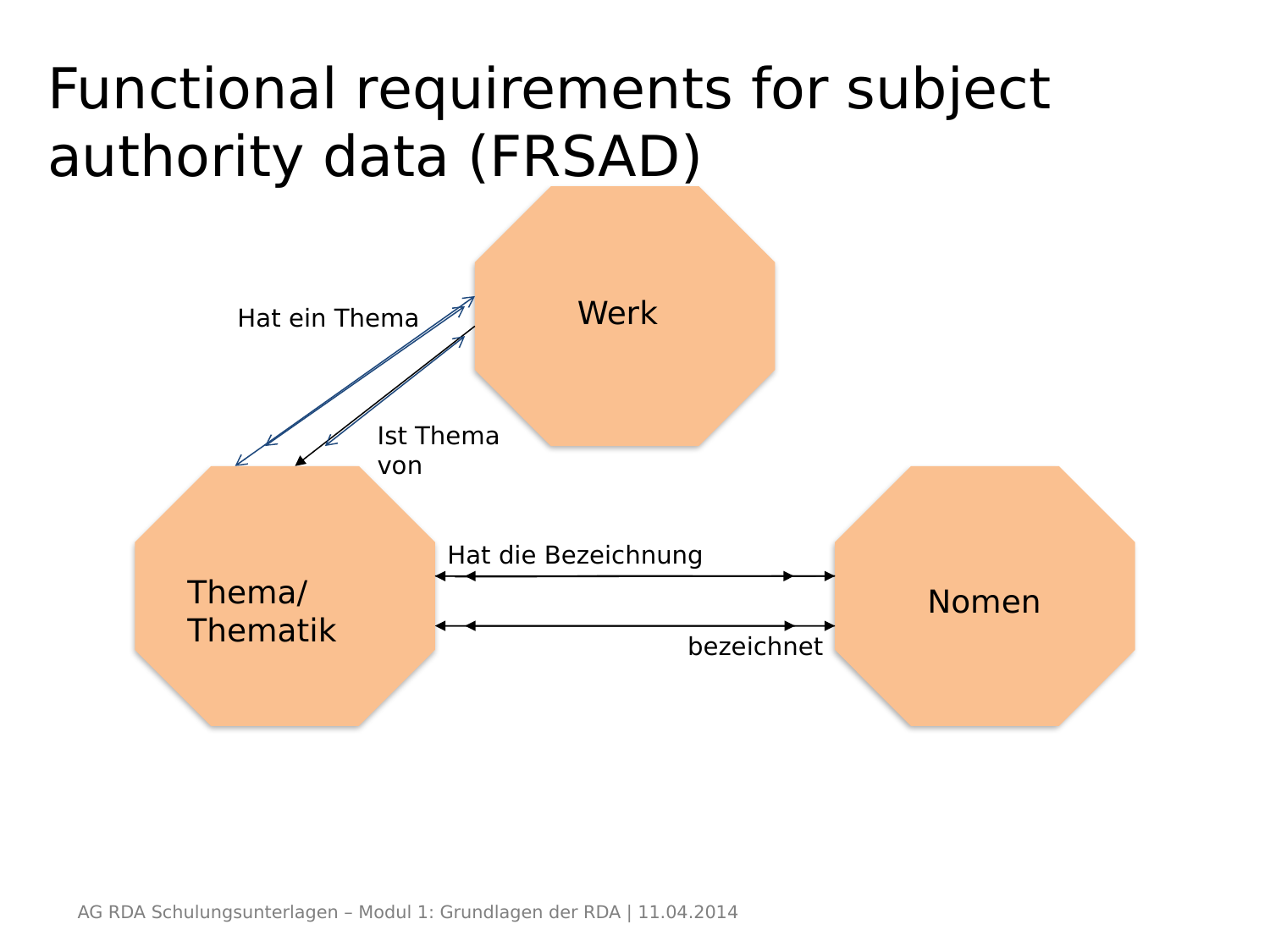

Functional requirements for subject authority data (FRSAD)

Werk
Hat ein Thema

Ist Thema von

Hat die Bezeichnung
Thema/
Thematik
Nomen

bezeichnet

AG RDA Schulungsunterlagen – Modul 1: Grundlagen der RDA | 11.04.2014